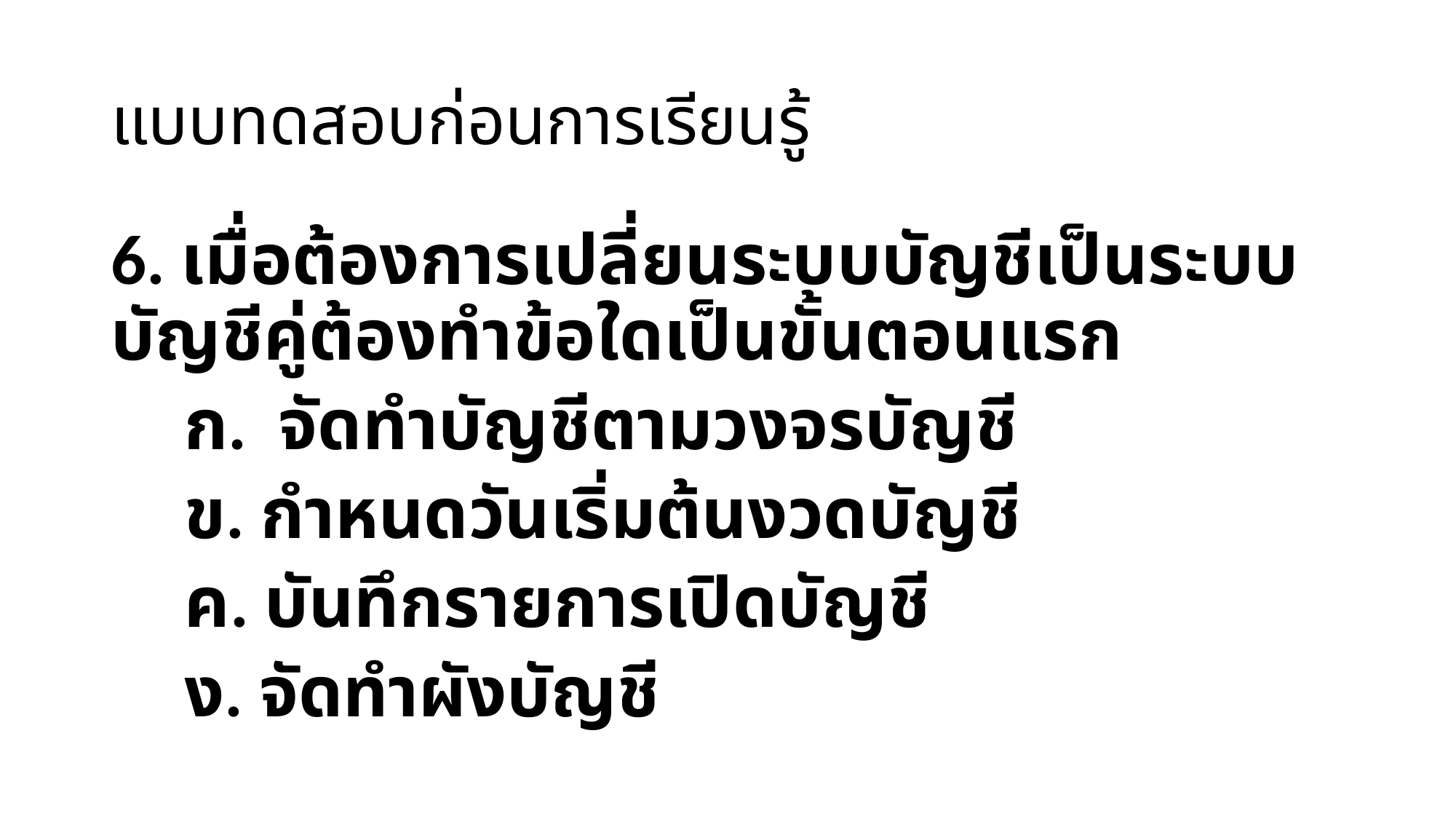

# แบบทดสอบก่อนการเรียนรู้
6. เมื่อต้องการเปลี่ยนระบบบัญชีเป็นระบบบัญชีคู่ต้องทำข้อใดเป็นขั้นตอนแรก
    ก.  จัดทำบัญชีตามวงจรบัญชี
    ข. กำหนดวันเริ่มต้นงวดบัญชี
    ค. บันทึกรายการเปิดบัญชี
    ง. จัดทำผังบัญชี